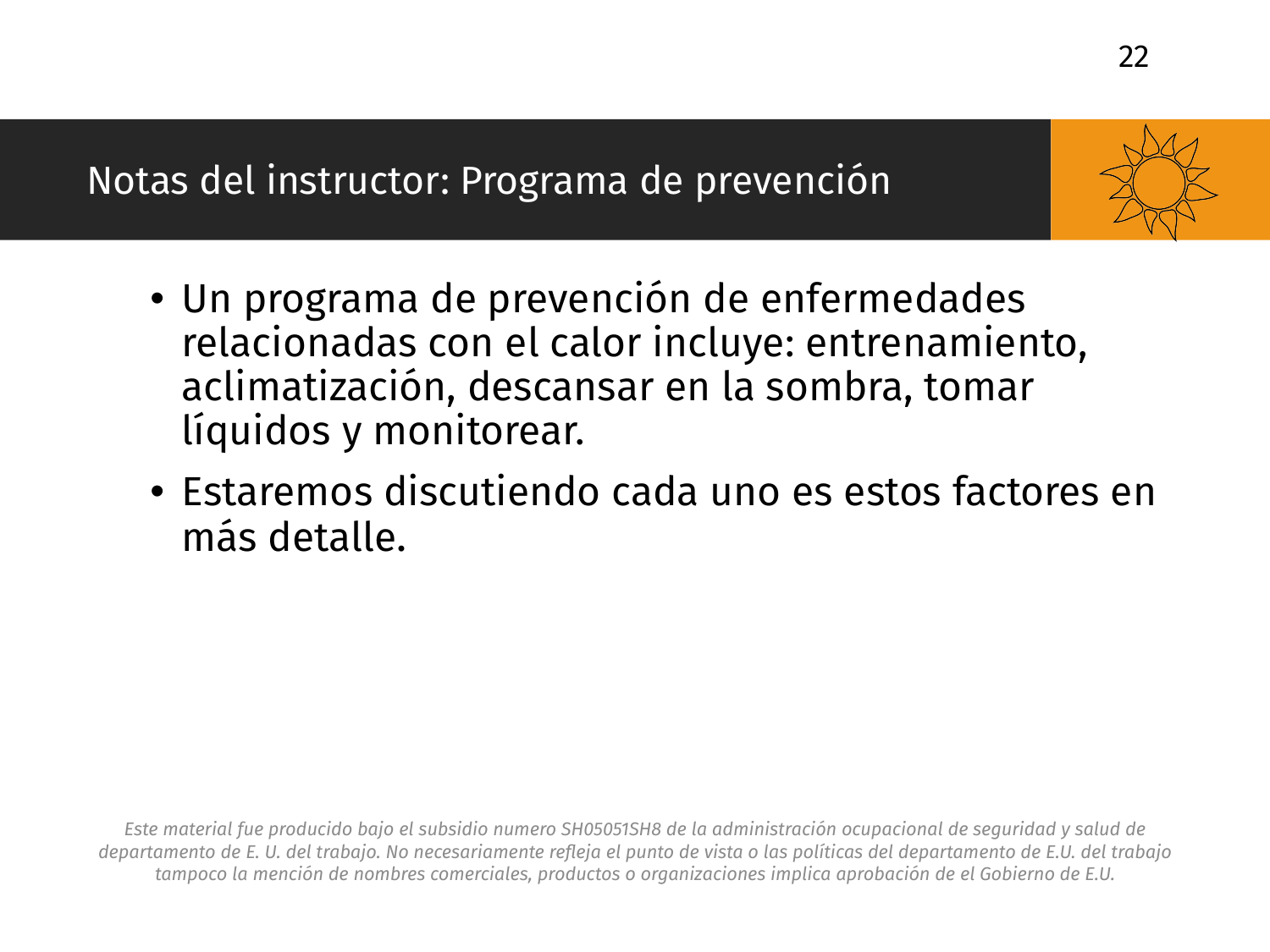

# Notas del instructor: Programa de prevención
Un programa de prevención de enfermedades relacionadas con el calor incluye: entrenamiento, aclimatización, descansar en la sombra, tomar líquidos y monitorear.
Estaremos discutiendo cada uno es estos factores en más detalle.
Este material fue producido bajo el subsidio numero SH05051SH8 de la administración ocupacional de seguridad y salud de departamento de E. U. del trabajo. No necesariamente refleja el punto de vista o las políticas del departamento de E.U. del trabajo tampoco la mención de nombres comerciales, productos o organizaciones implica aprobación de el Gobierno de E.U.